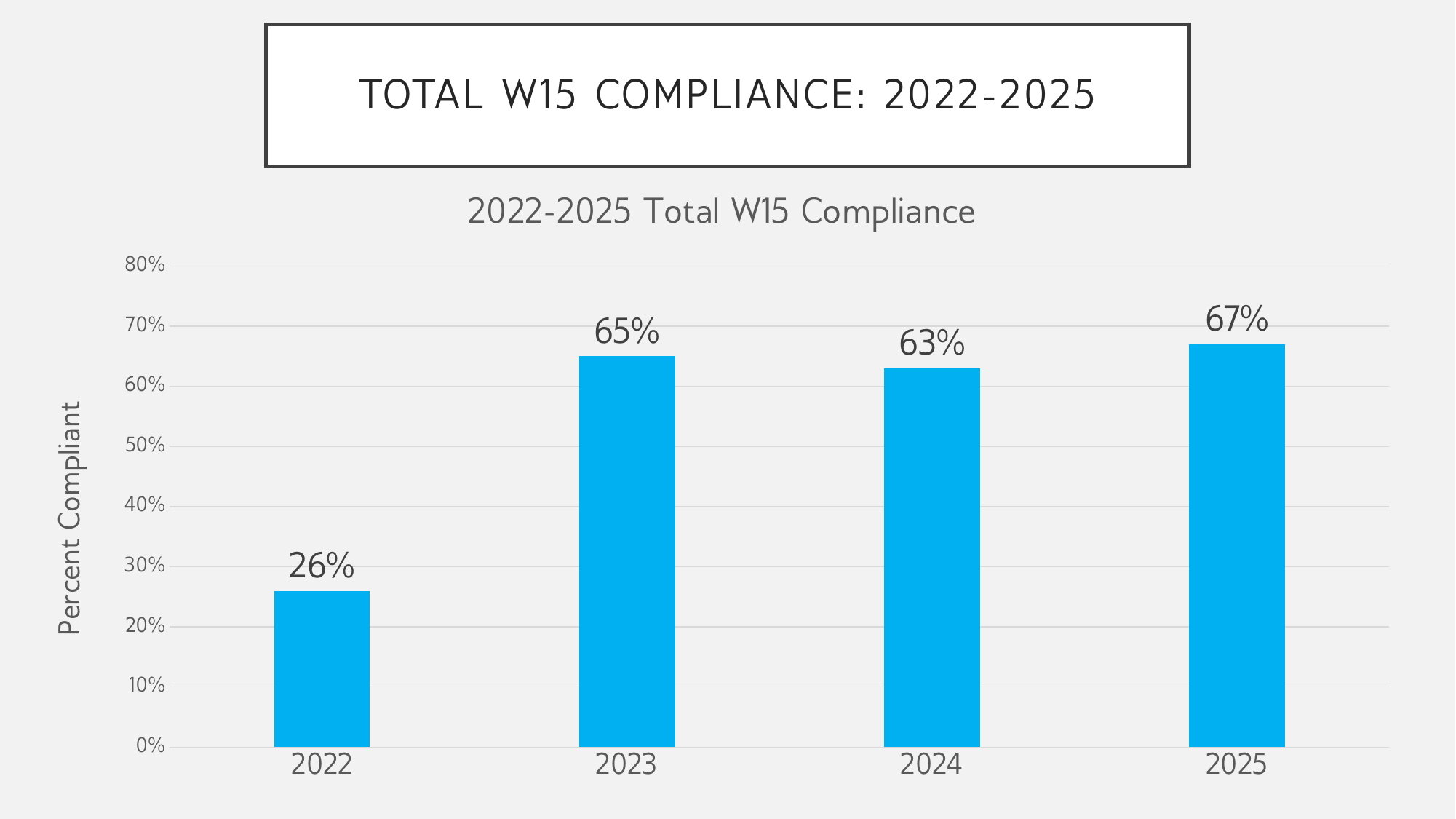

# Total W15 compliance: 2022-2025

### Chart: 2022-2025 Total W15 Compliance

| Category | Compliant |
|---|---|
| 2022 | 0.26 |
| 2023 | 0.65 |
| 2024 | 0.63 |
| 2025 | 0.67 |